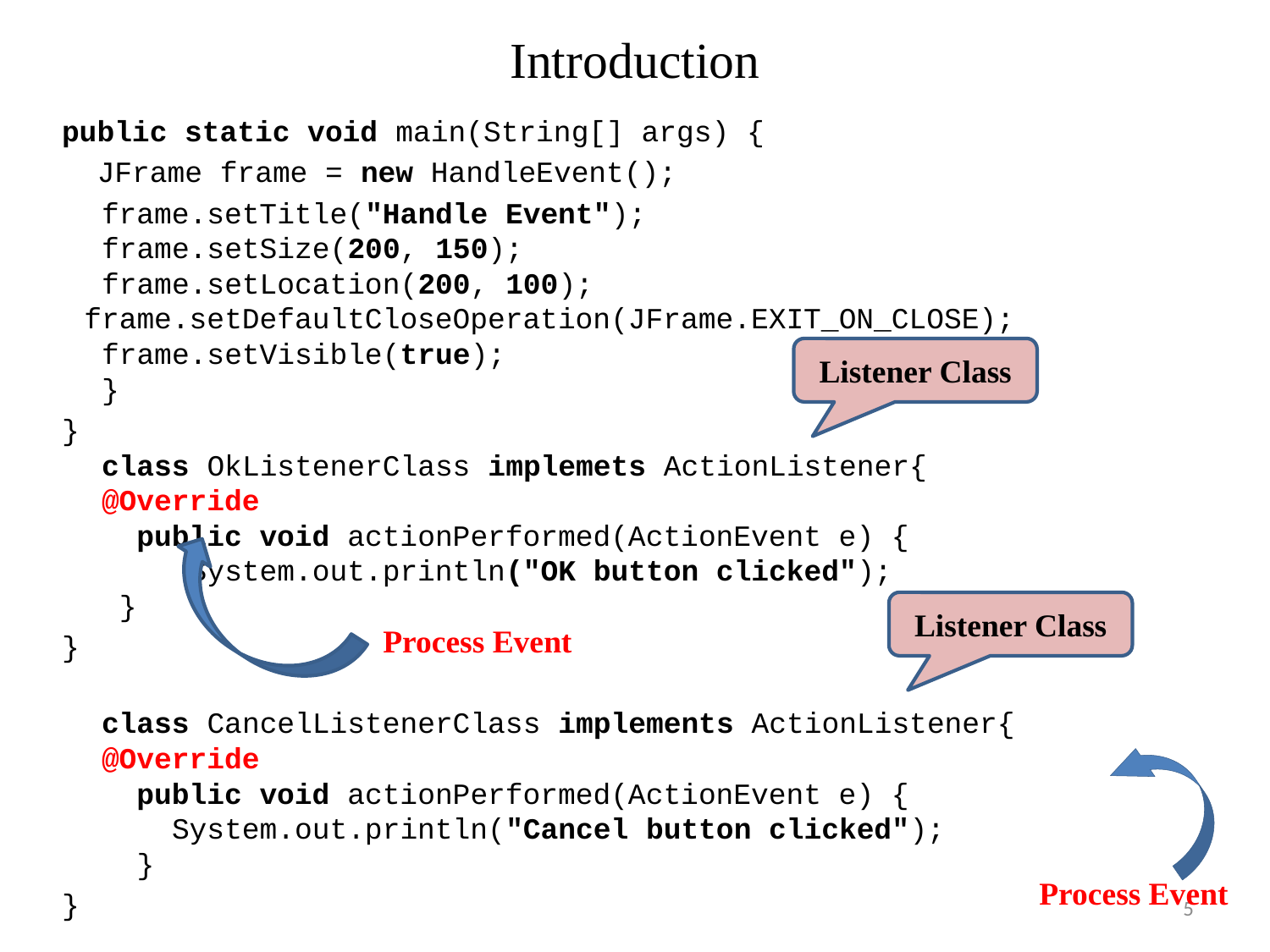

# Introduction
 public static void main(String[] args) {
   JFrame frame = new HandleEvent();
	 frame.setTitle("Handle Event");
 frame.setSize(200, 150);
 frame.setLocation(200, 100); frame.setDefaultCloseOperation(JFrame.EXIT_ON_CLOSE);
 frame.setVisible(true);
 }
 }
 class OkListenerClass implemets ActionListener{
 @Override
   public void actionPerformed(ActionEvent e) {
      System.out.println("OK button clicked");
  }
 }
 class CancelListenerClass implements ActionListener{
 @Override
   public void actionPerformed(ActionEvent e) {
     System.out.println("Cancel button clicked");
   }
 }
Listener Class

Listener Class
Process Event

Process Event
5